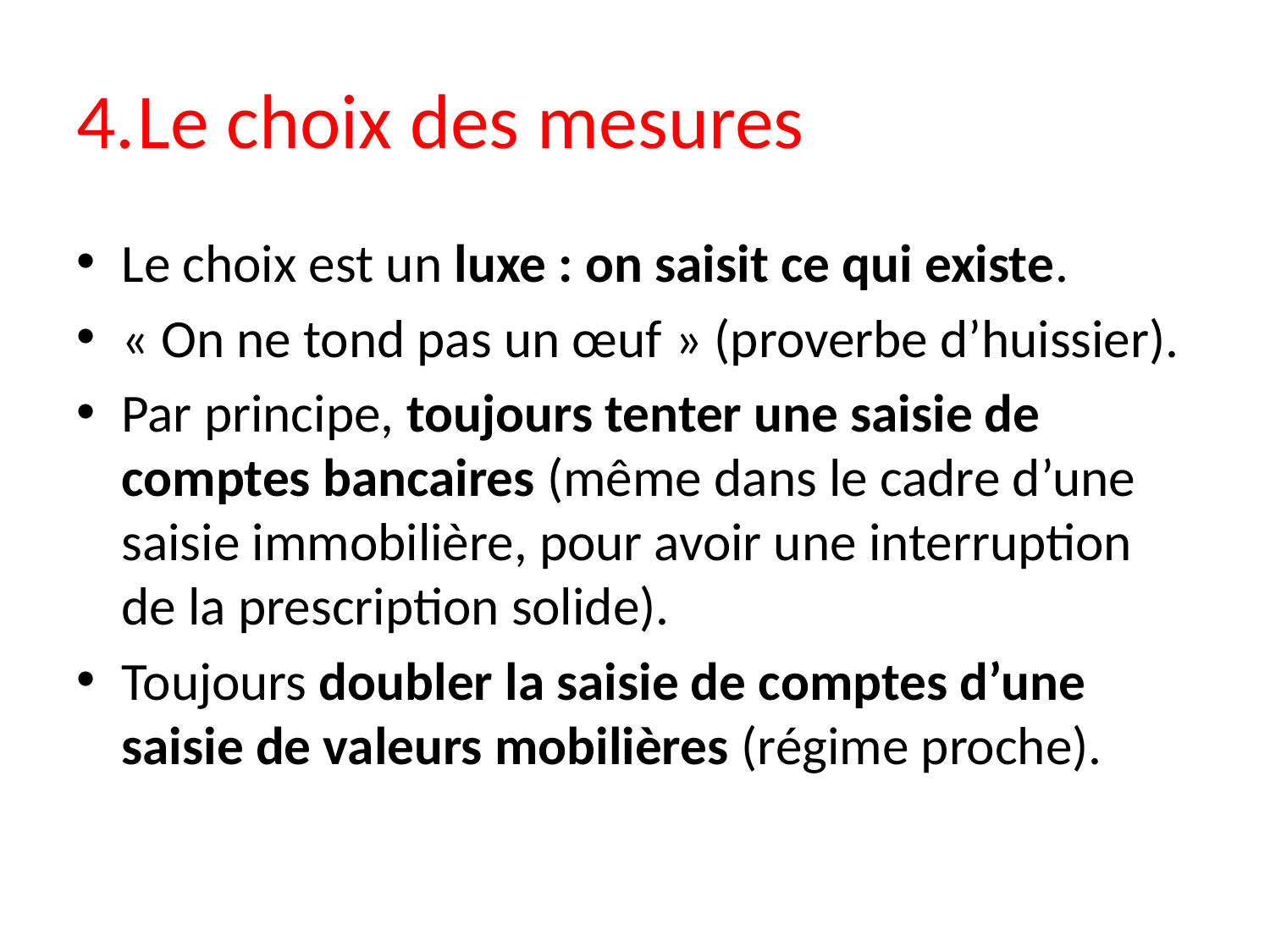

# 4.	Le choix des mesures
Le choix est un luxe : on saisit ce qui existe.
« On ne tond pas un œuf » (proverbe d’huissier).
Par principe, toujours tenter une saisie de comptes bancaires (même dans le cadre d’une saisie immobilière, pour avoir une interruption de la prescription solide).
Toujours doubler la saisie de comptes d’une saisie de valeurs mobilières (régime proche).